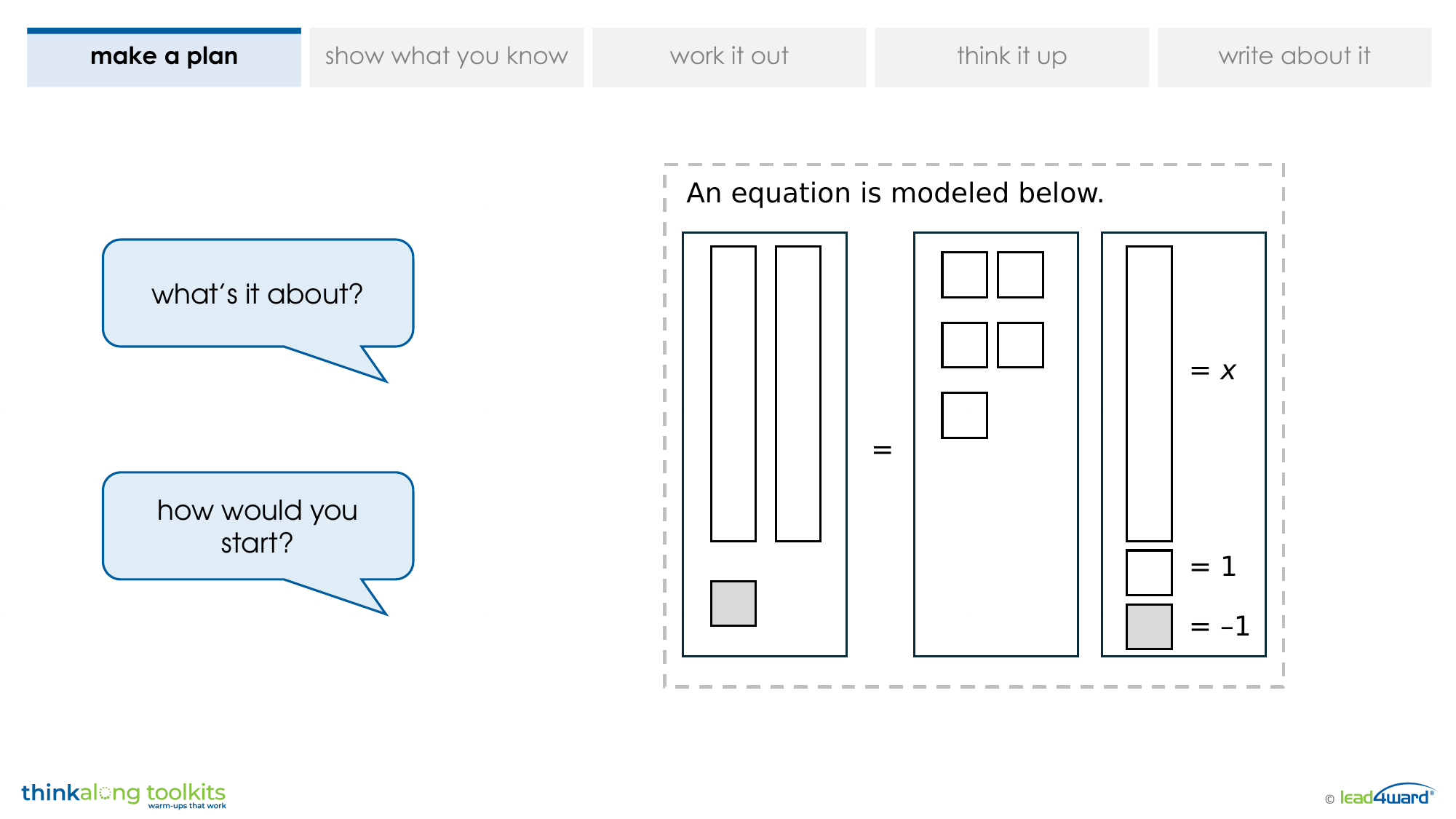

An equation is modeled below.

= x

=
= 1

= –1

what’s it about?
how would you start?